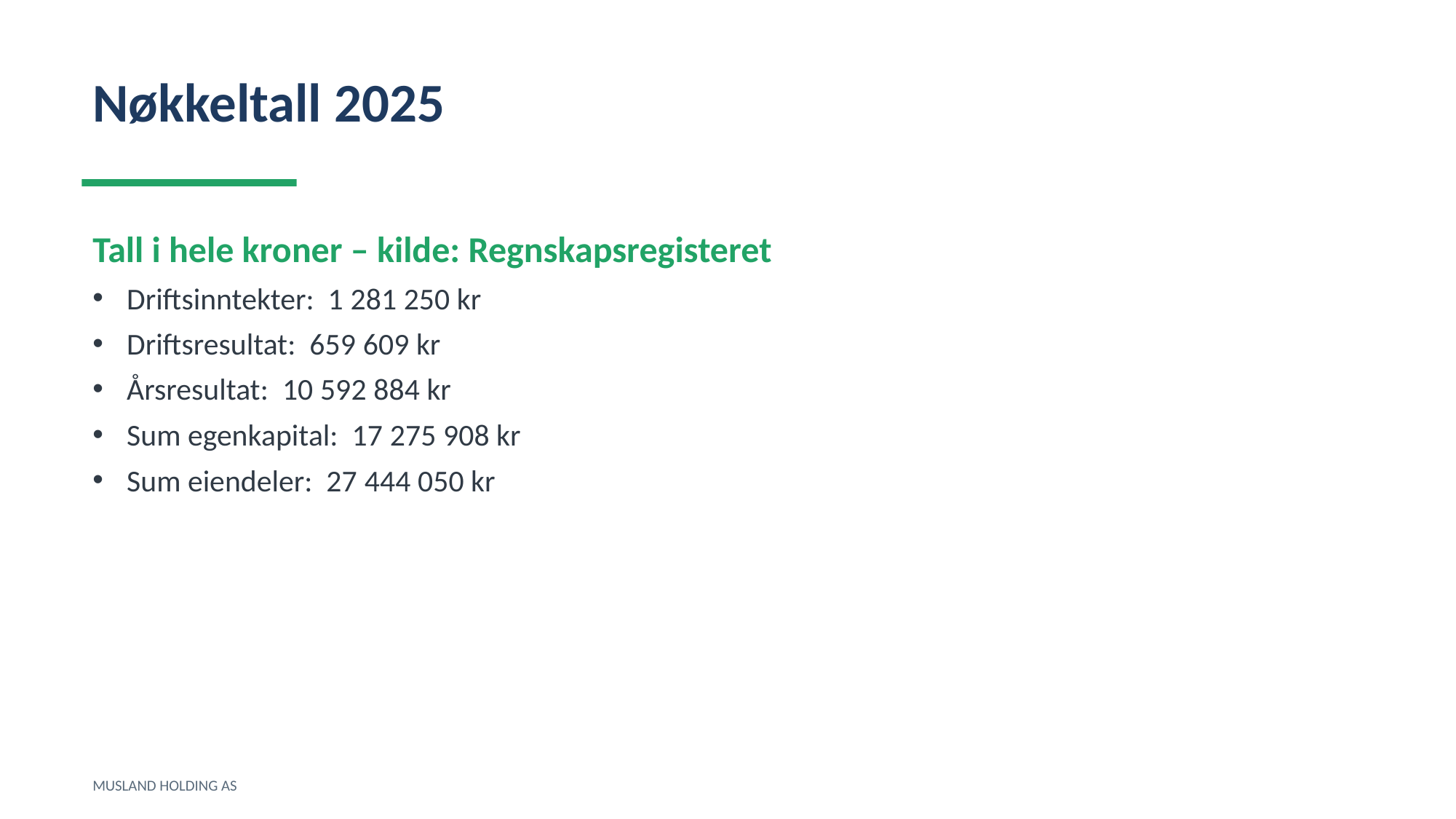

Nøkkeltall 2025

Tall i hele kroner – kilde: Regnskapsregisteret
Driftsinntekter:  1 281 250 kr
Driftsresultat:  659 609 kr
Årsresultat:  10 592 884 kr
Sum egenkapital:  17 275 908 kr
Sum eiendeler:  27 444 050 kr
MUSLAND HOLDING AS